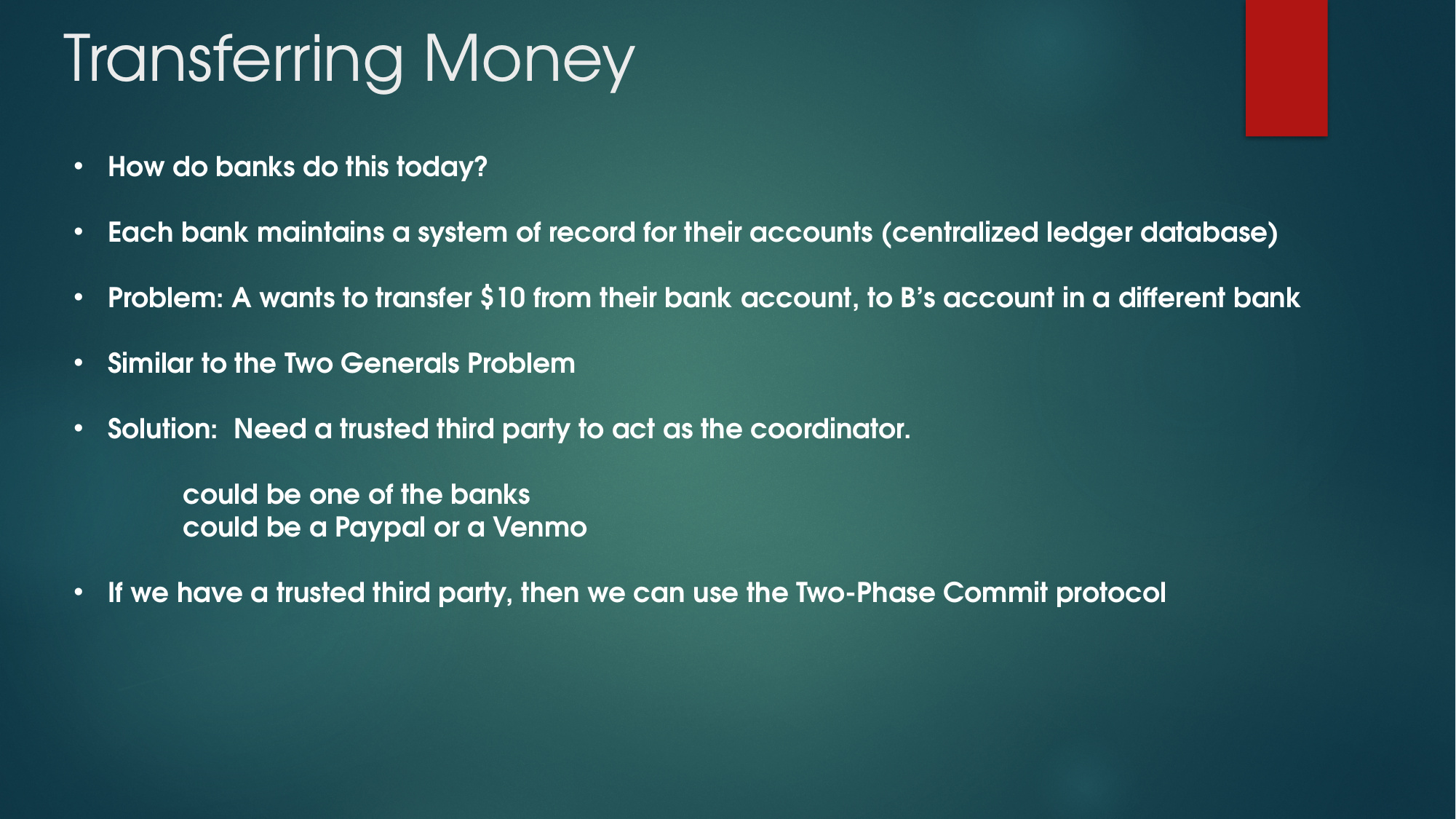

# Transferring Money
How do banks do this today?

Each bank maintains a system of record for their accounts (centralized ledger database)

Problem: A wants to transfer $10 from their bank account, to B’s account in a different bank

Similar to the Two Generals Problem

Solution:  Need a trusted third party to act as the coordinator.

	could be one of the banks
	could be a Paypal or a Venmo

If we have a trusted third party, then we can use the Two-Phase Commit protocol